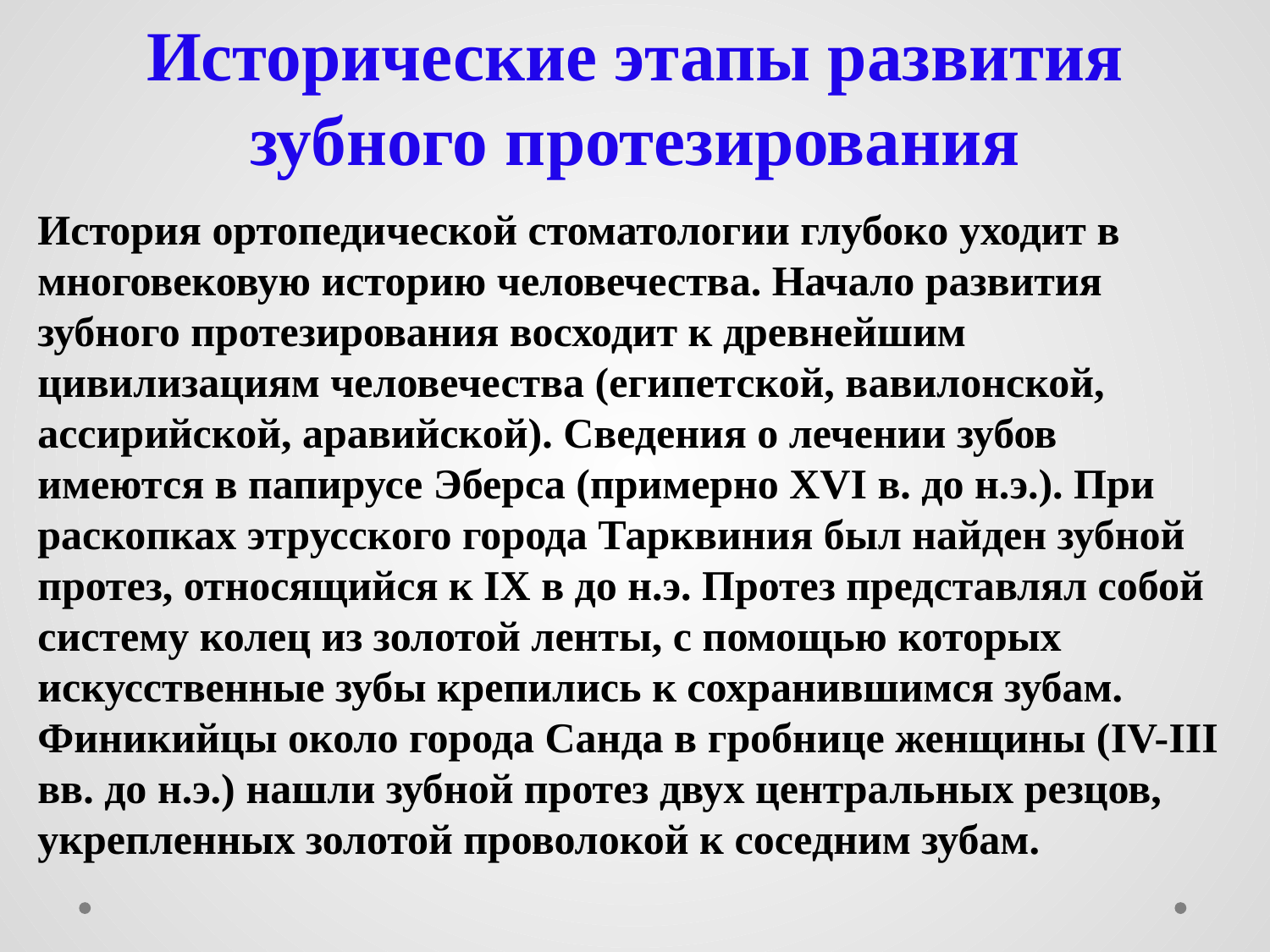

# Исторические этапы развития зубного протезирования
История ортопедической стоматологии глубоко уходит в многовековую историю человечества. Начало развития зубного протезирования восходит к древнейшим цивилизациям человечества (египетской, вавилонской, ассирийской, аравийской). Сведения о лечении зубов имеются в папирусе Эберса (примерно XVI в. до н.э.). При раскопках этрусского города Тарквиния был найден зубной протез, относящийся к IX в до н.э. Протез представлял собой систему колец из золотой ленты, с помощью которых искусственные зубы крепились к сохранившимся зубам. Финикийцы около города Санда в гробнице женщины (IV-III вв. до н.э.) нашли зубной протез двух центральных резцов, укрепленных золотой проволокой к соседним зубам.